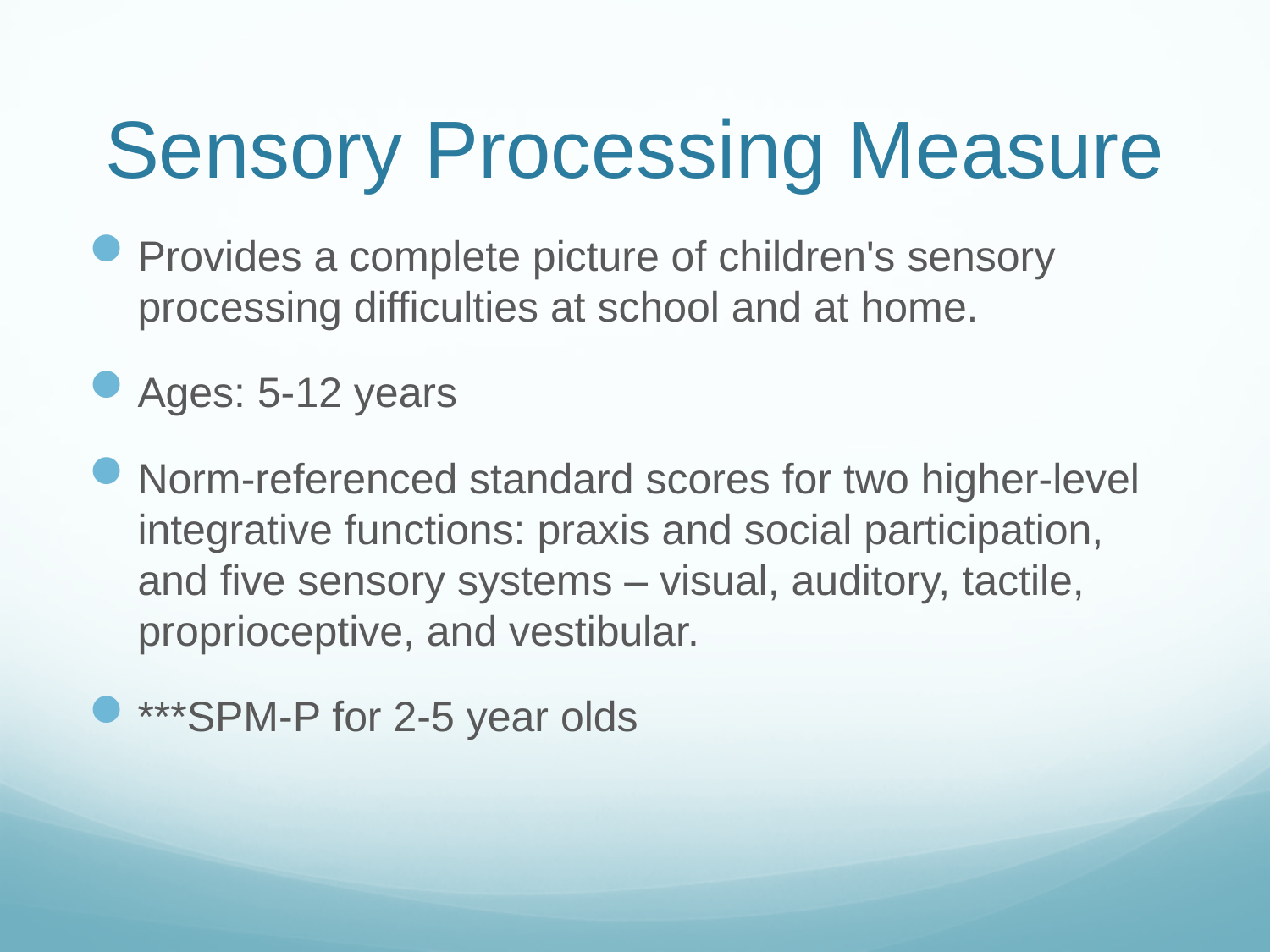

# Sensory Processing Measure
Provides a complete picture of children's sensory processing difficulties at school and at home.
Ages: 5-12 years
Norm-referenced standard scores for two higher-level integrative functions: praxis and social participation, and five sensory systems – visual, auditory, tactile, proprioceptive, and vestibular.
***SPM-P for 2-5 year olds